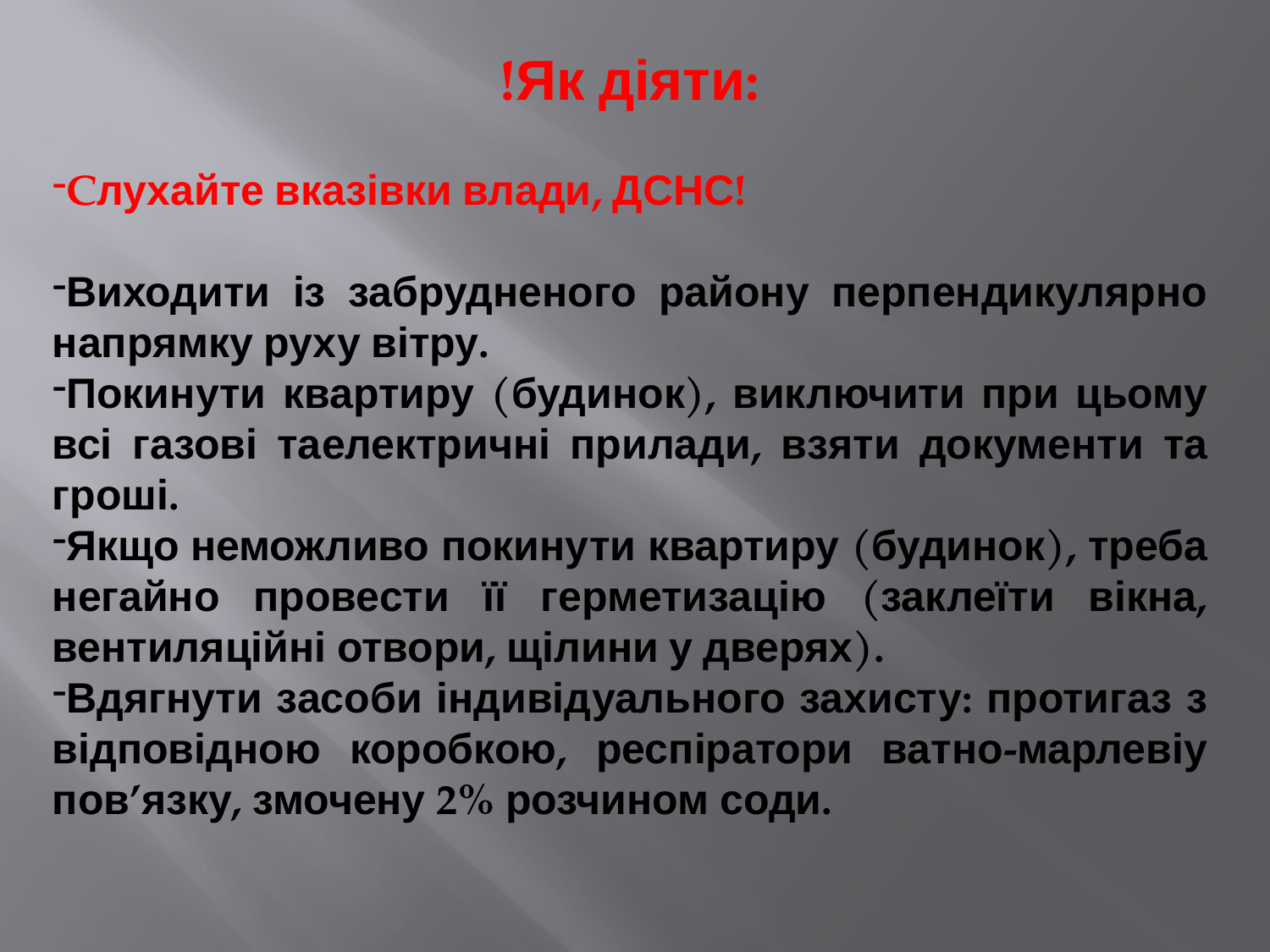

!Як діяти:

Cлухайте вказівки влади, ДСНС!

Виходити із забрудненого району перпендикулярно напрямку руху вітру.
Покинути квартиру (будинок), виключити при цьому всі газові таелектричні прилади, взяти документи та гроші.
Якщо неможливо покинути квартиру (будинок), треба негайно провести її герметизацію (заклеїти вікна, вентиляційні отвори, щілини у дверях).
Вдягнути засоби індивідуального захисту: протигаз з відповідною коробкою, респіратори ватно-марлевіу пов’язку, змочену 2% розчином соди.